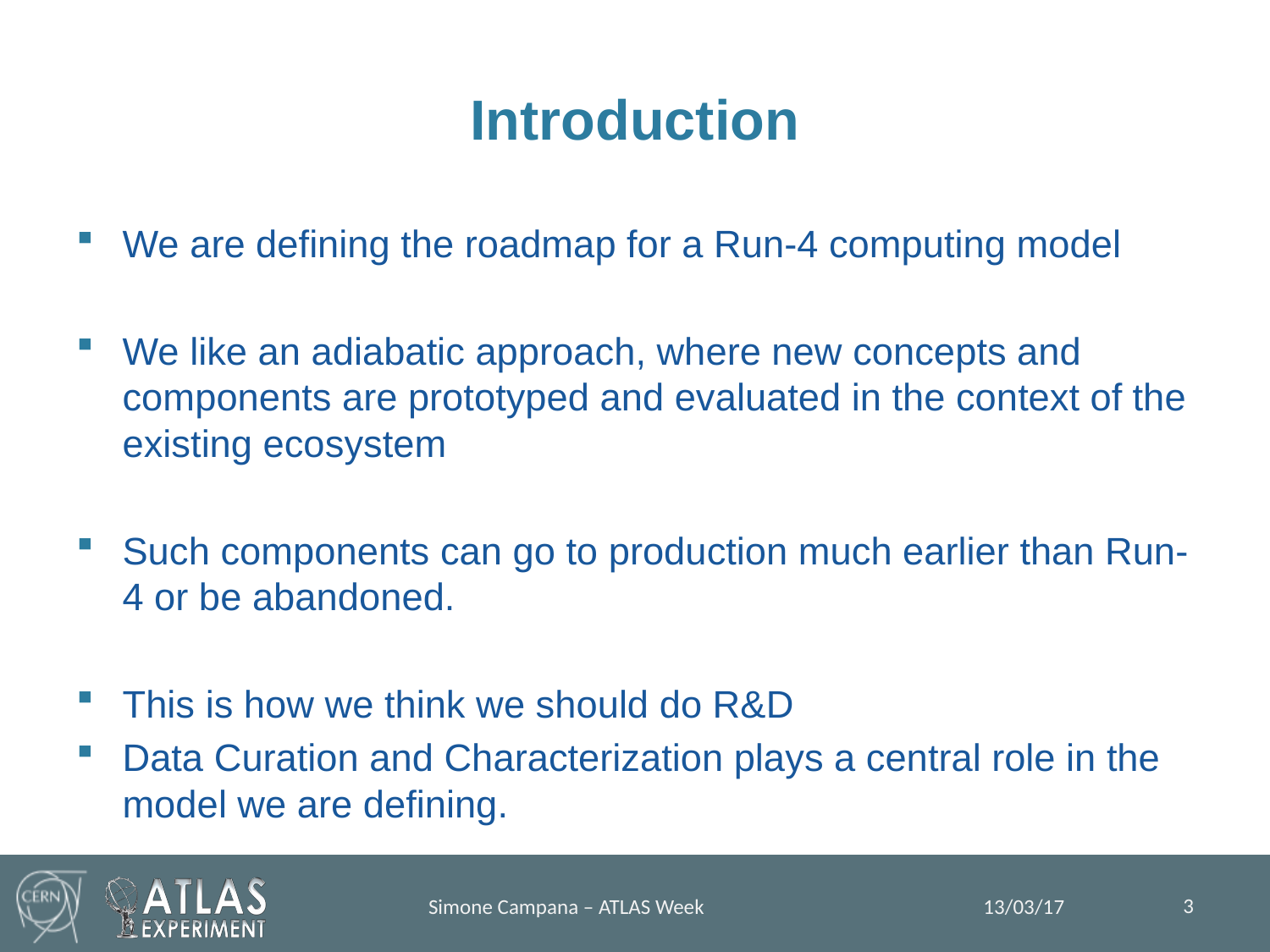

# Introduction
We are defining the roadmap for a Run-4 computing model

We like an adiabatic approach, where new concepts and components are prototyped and evaluated in the context of the existing ecosystem

Such components can go to production much earlier than Run-4 or be abandoned.

This is how we think we should do R&D
Data Curation and Characterization plays a central role in the model we are defining.

3
13/03/17
Simone Campana – ATLAS Week